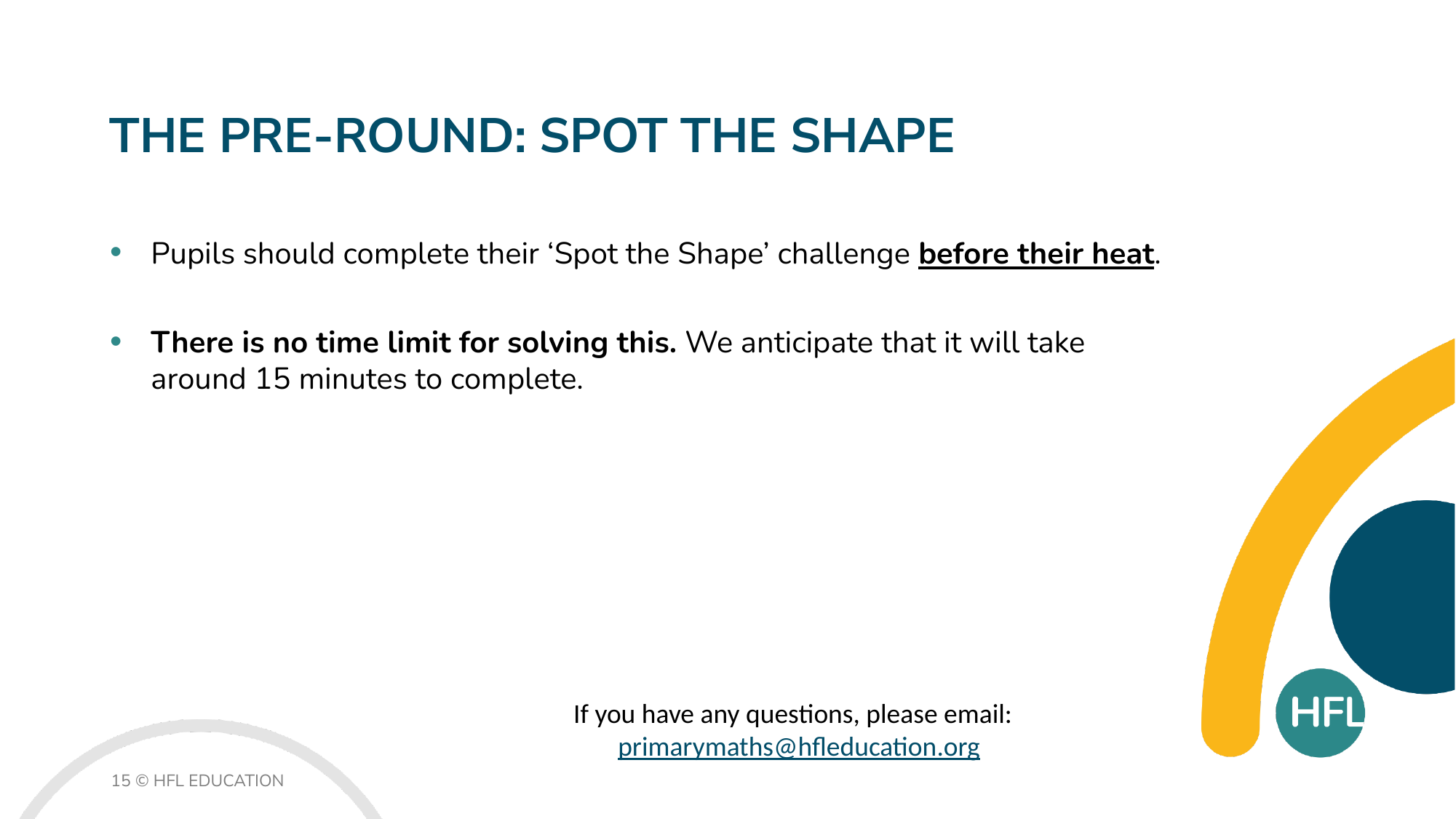

The pre-round: spot the shape
Pupils should complete their ‘Spot the Shape’ challenge before their heat.

There is no time limit for solving this. We anticipate that it will take around 15 minutes to complete.

If you have any questions, please email:
primarymaths@hfleducation.org